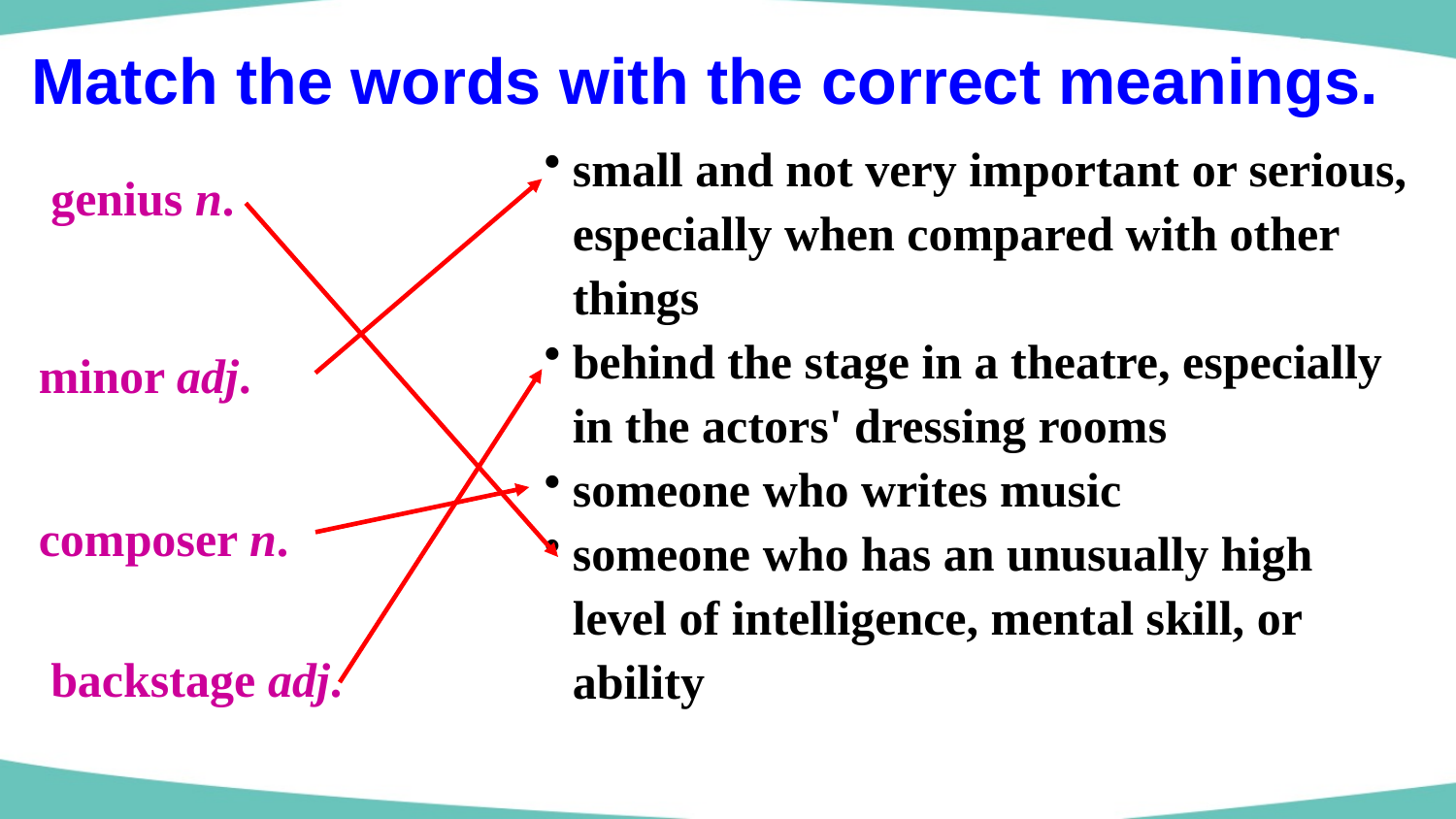

Match the words with the correct meanings.
small and not very important or serious, especially when compared with other things
behind the stage in a theatre, especially in the actors' dressing rooms
someone who writes music
someone who has an unusually high level of intelligence, mental skill, or ability
genius n.

minor adj.

composer n.
backstage adj.